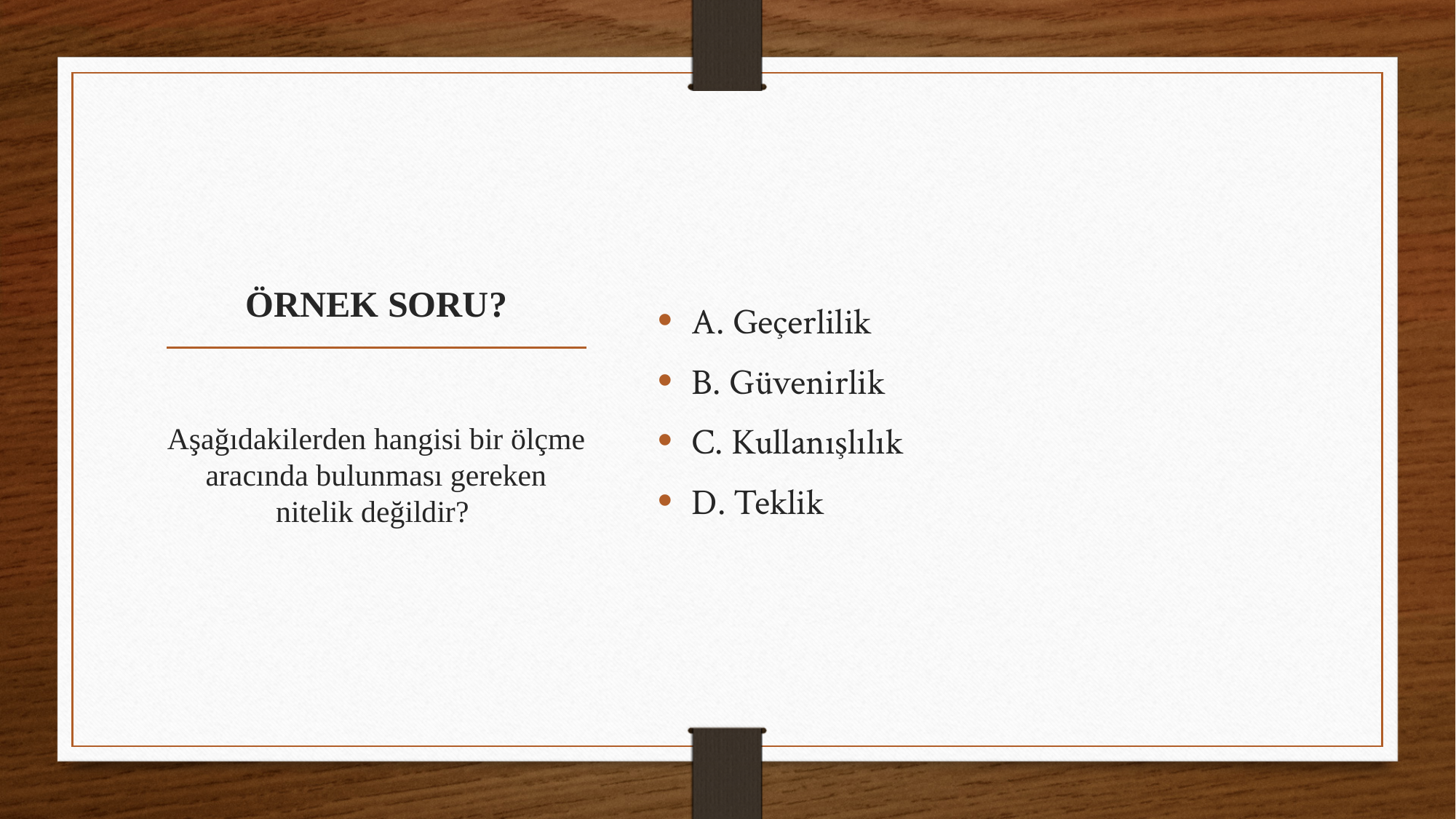

A. Geçerlilik
B. Güvenirlik
C. Kullanışlılık
D. Teklik
# ÖRNEK SORU?

Aşağıdakilerden hangisi bir ölçme aracında bulunması gereken nitelik değildir?